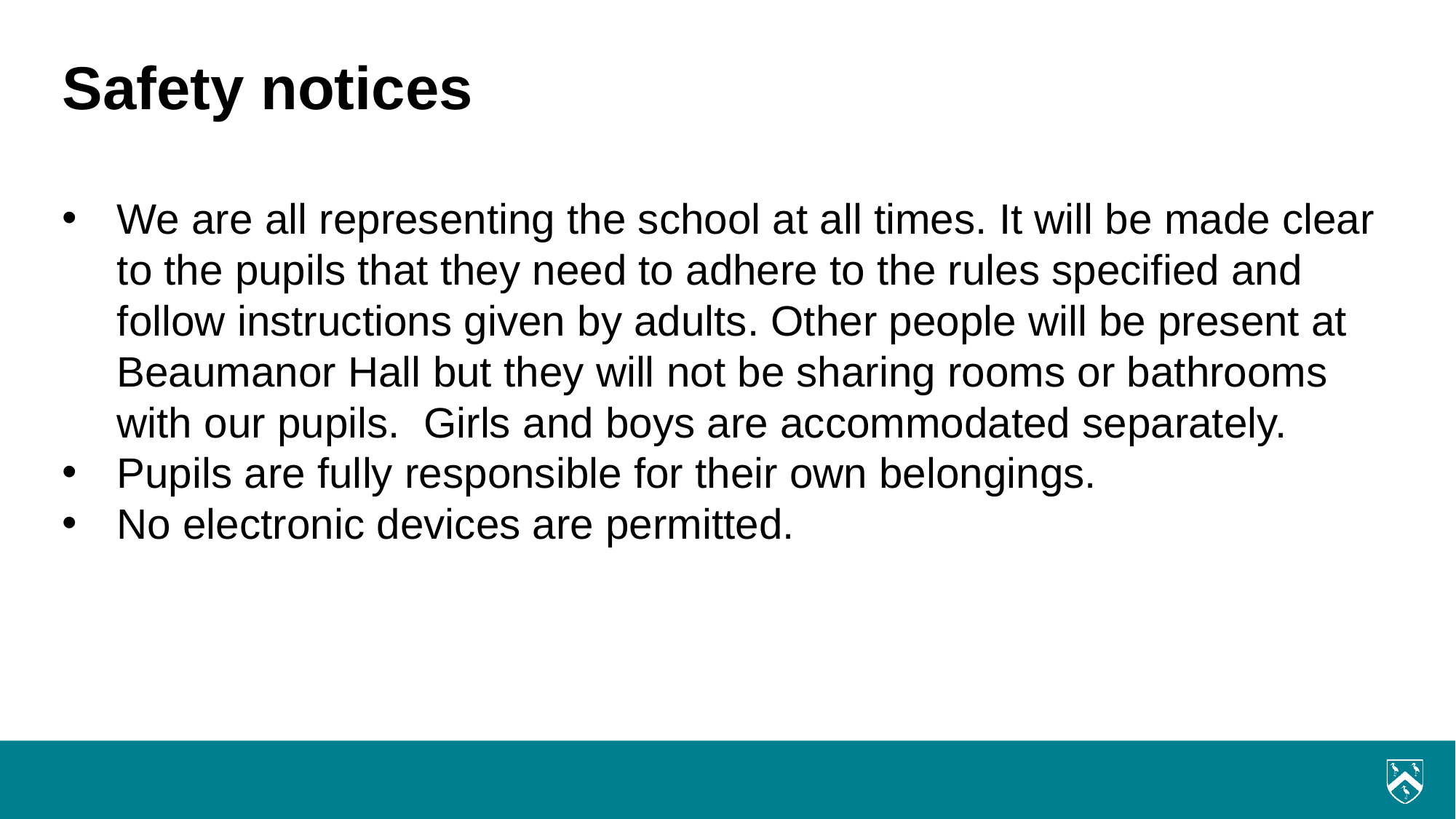

# Safety notices
We are all representing the school at all times. It will be made clear to the pupils that they need to adhere to the rules specified and follow instructions given by adults. Other people will be present at Beaumanor Hall but they will not be sharing rooms or bathrooms with our pupils.  Girls and boys are accommodated separately.
Pupils are fully responsible for their own belongings.
No electronic devices are permitted.